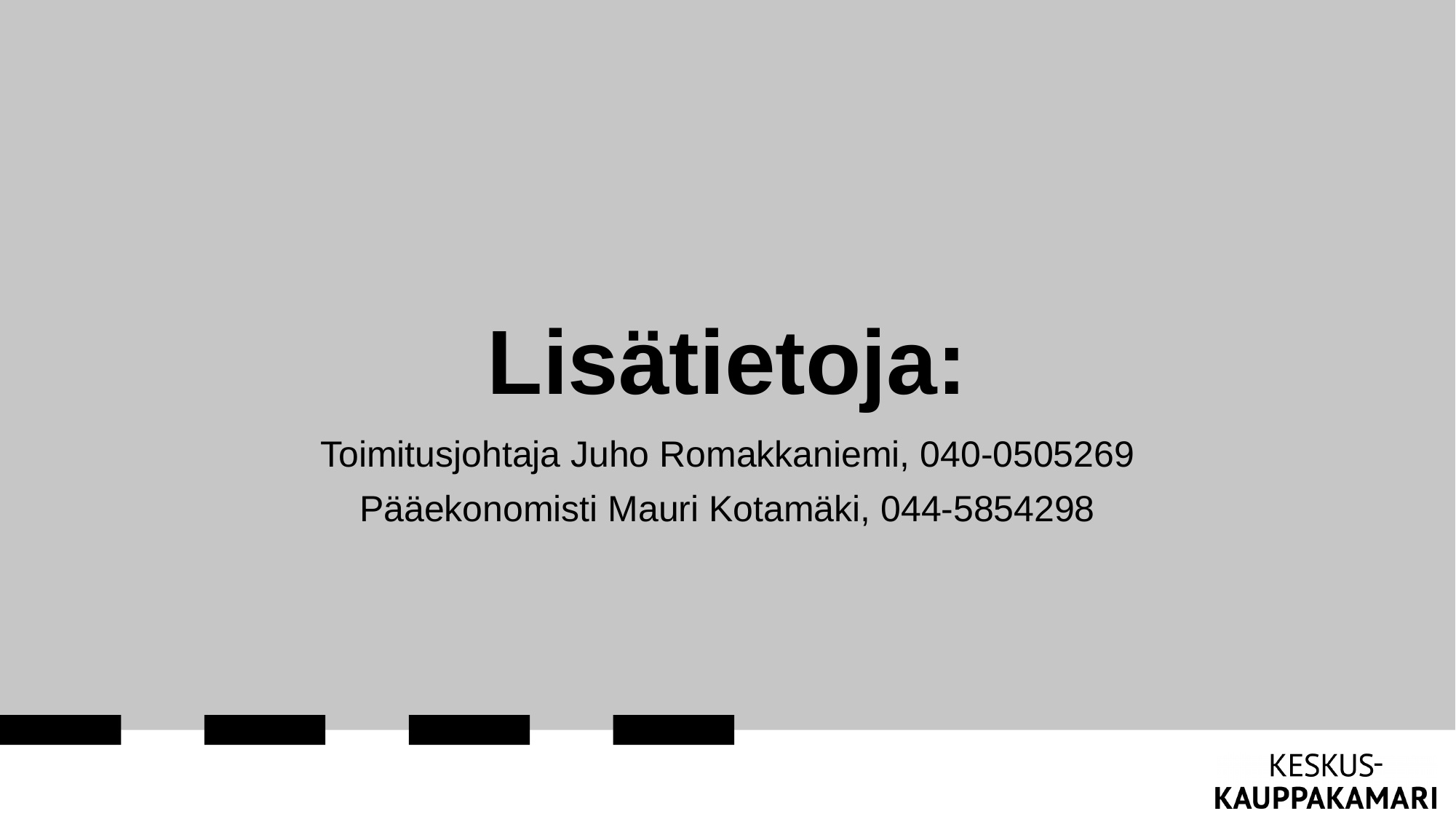

# Lisätietoja:
Toimitusjohtaja Juho Romakkaniemi, 040-0505269
Pääekonomisti Mauri Kotamäki, 044-5854298